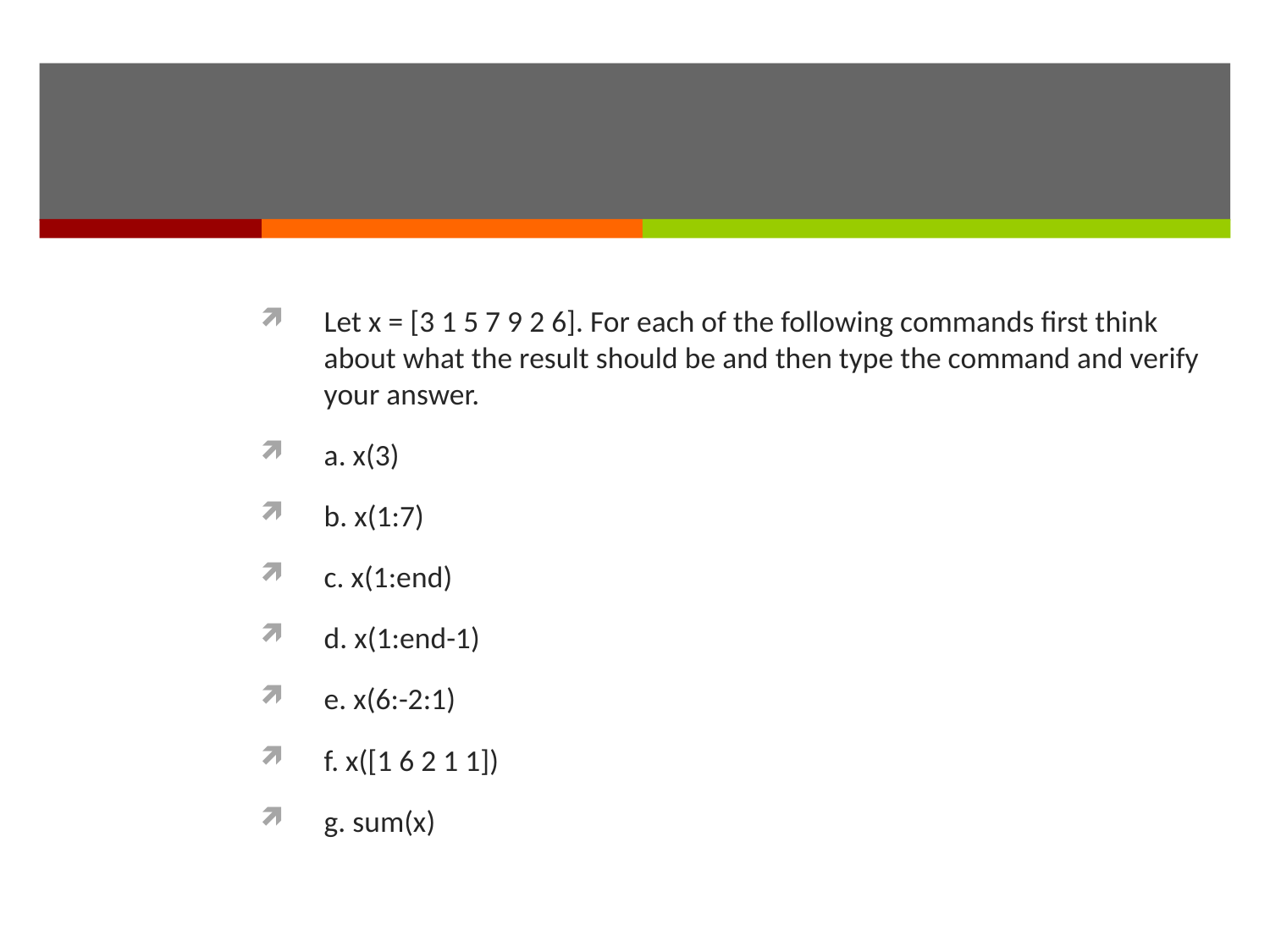

#
Let x = [3 1 5 7 9 2 6]. For each of the following commands first think about what the result should be and then type the command and verify your answer.
a. x(3)
b. x(1:7)
c. x(1:end)
d. x(1:end-1)
e. x(6:-2:1)
f. x([1 6 2 1 1])
g. sum(x)